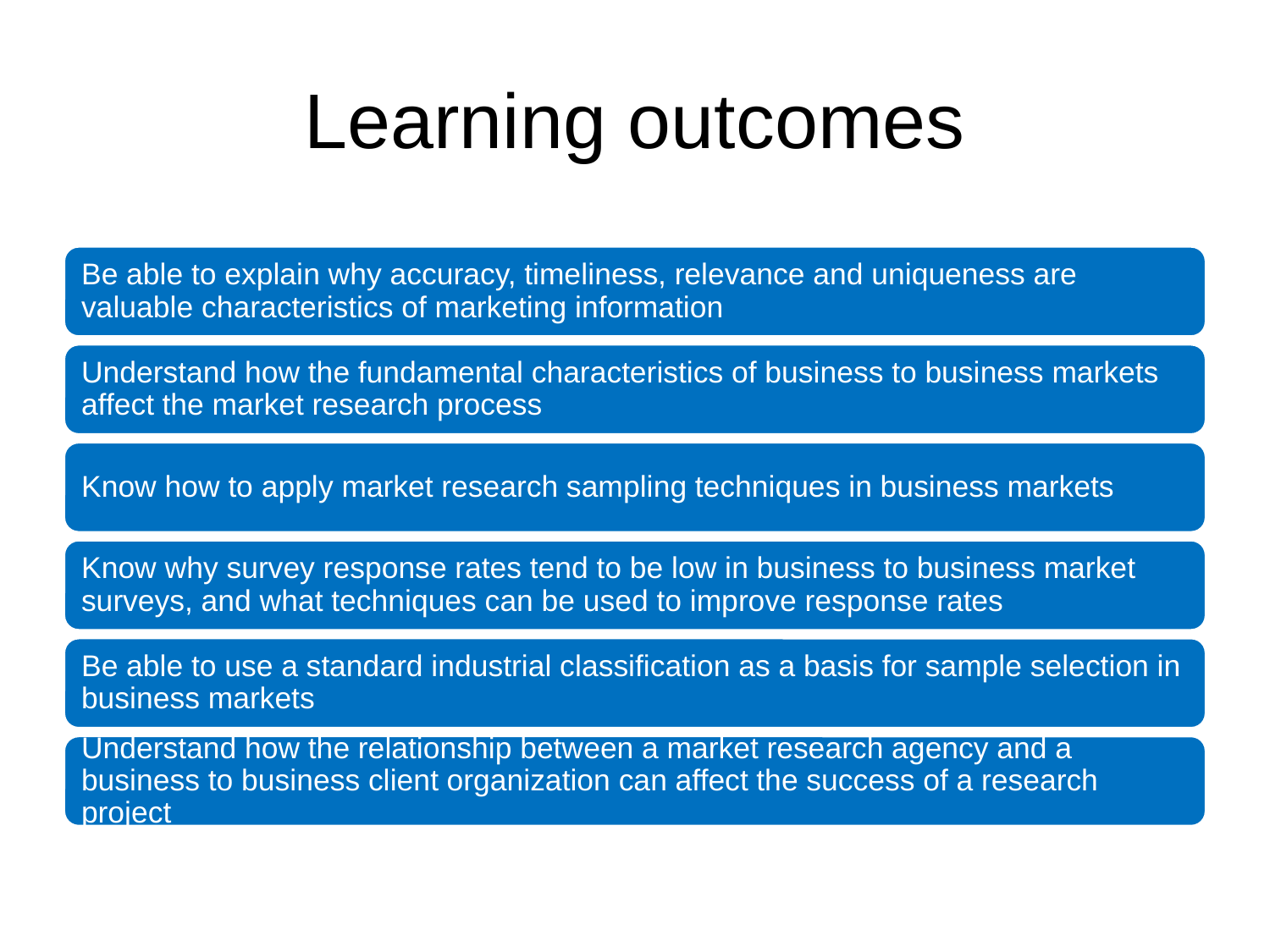

# Learning outcomes
Be able to explain why accuracy, timeliness, relevance and uniqueness are valuable characteristics of marketing information
Understand how the fundamental characteristics of business to business markets affect the market research process
Know how to apply market research sampling techniques in business markets
Know why survey response rates tend to be low in business to business market surveys, and what techniques can be used to improve response rates
Be able to use a standard industrial classification as a basis for sample selection in business markets
Understand how the relationship between a market research agency and a business to business client organization can affect the success of a research project